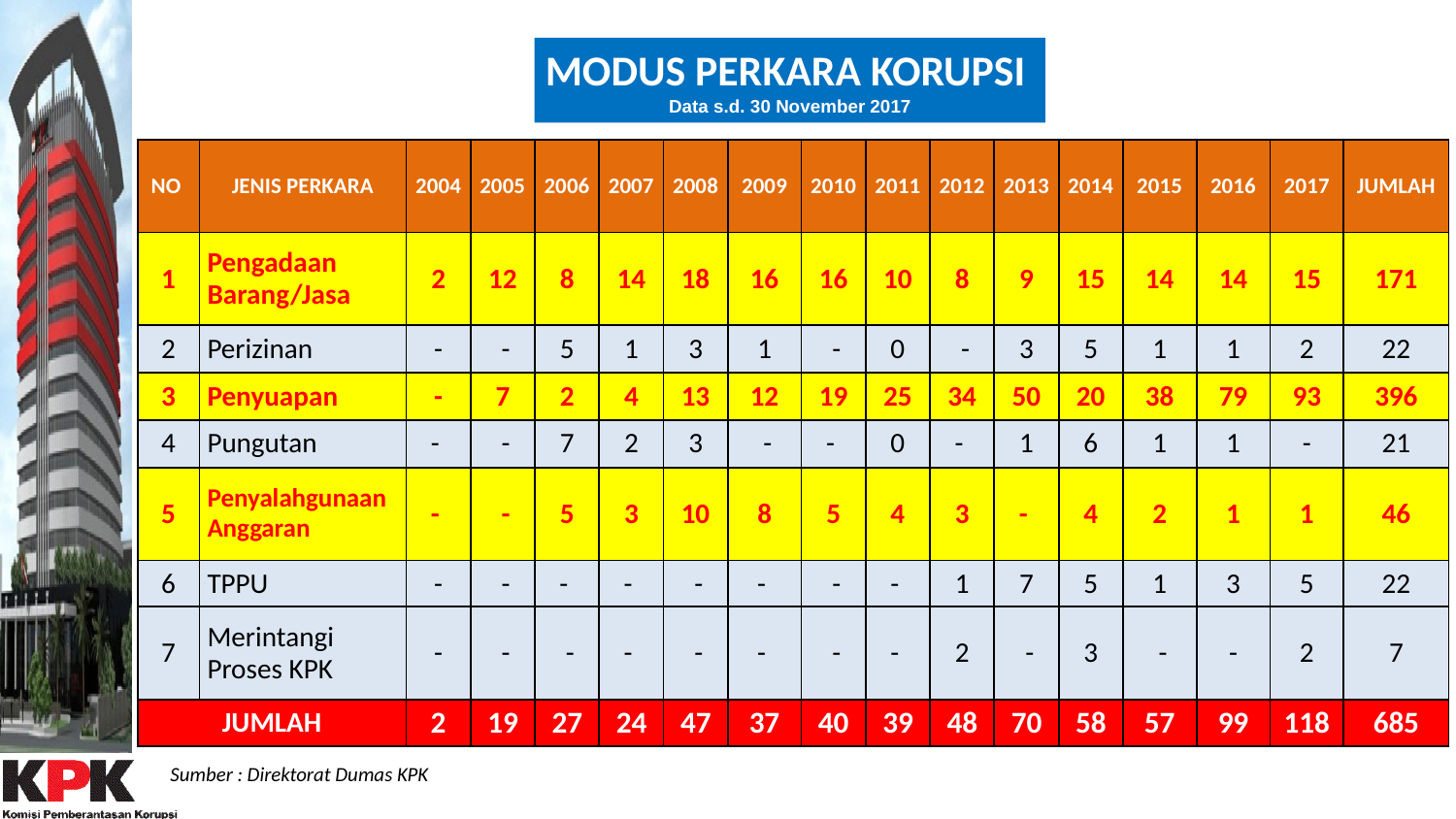

MODUS PERKARA KORUPSI
Data s.d. 30 November 2017
| NO | JENIS PERKARA | 2004 | 2005 | 2006 | 2007 | 2008 | 2009 | 2010 | 2011 | 2012 | 2013 | 2014 | 2015 | 2016 | 2017 | JUMLAH |
| --- | --- | --- | --- | --- | --- | --- | --- | --- | --- | --- | --- | --- | --- | --- | --- | --- |
| 1 | Pengadaan Barang/Jasa | 2 | 12 | 8 | 14 | 18 | 16 | 16 | 10 | 8 | 9 | 15 | 14 | 14 | 15 | 171 |
| 2 | Perizinan | - | - | 5 | 1 | 3 | 1 | - | 0 | - | 3 | 5 | 1 | 1 | 2 | 22 |
| 3 | Penyuapan | - | 7 | 2 | 4 | 13 | 12 | 19 | 25 | 34 | 50 | 20 | 38 | 79 | 93 | 396 |
| 4 | Pungutan | - | - | 7 | 2 | 3 | - | - | 0 | - | 1 | 6 | 1 | 1 | - | 21 |
| 5 | Penyalahgunaan Anggaran | - | - | 5 | 3 | 10 | 8 | 5 | 4 | 3 | - | 4 | 2 | 1 | 1 | 46 |
| 6 | TPPU | - | - | - | - | - | - | - | - | 1 | 7 | 5 | 1 | 3 | 5 | 22 |
| 7 | Merintangi Proses KPK | - | - | - | - | - | - | - | - | 2 | - | 3 | - | - | 2 | 7 |
| JUMLAH |  | 2 | 19 | 27 | 24 | 47 | 37 | 40 | 39 | 48 | 70 | 58 | 57 | 99 | 118 | 685 |
Sumber : Direktorat Dumas KPK